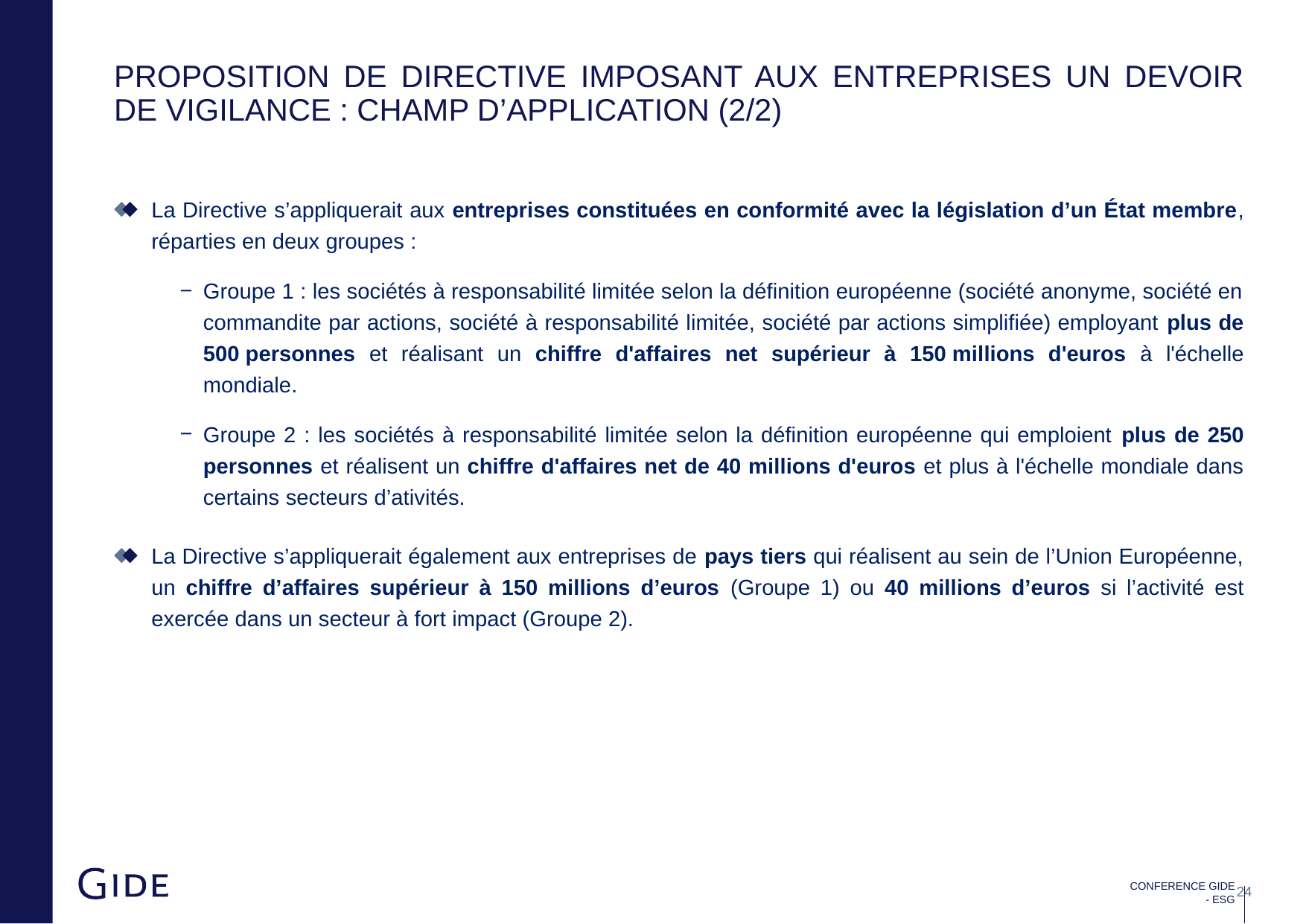

# Proposition de directive imposant aux entreprises un devoir de vigilance : Champ d’application (2/2)
La Directive s’appliquerait aux entreprises constituées en conformité avec la législation d’un État membre, réparties en deux groupes :
Groupe 1 : les sociétés à responsabilité limitée selon la définition européenne (société anonyme, société en commandite par actions, société à responsabilité limitée, société par actions simplifiée) employant plus de 500 personnes et réalisant un chiffre d'affaires net supérieur à 150 millions d'euros à l'échelle mondiale.
Groupe 2 : les sociétés à responsabilité limitée selon la définition européenne qui emploient plus de 250 personnes et réalisent un chiffre d'affaires net de 40 millions d'euros et plus à l'échelle mondiale dans certains secteurs d’ativités.
La Directive s’appliquerait également aux entreprises de pays tiers qui réalisent au sein de l’Union Européenne, un chiffre d’affaires supérieur à 150 millions d’euros (Groupe 1) ou 40 millions d’euros si l’activité est exercée dans un secteur à fort impact (Groupe 2).

CONFERENCE GIDE - ESG